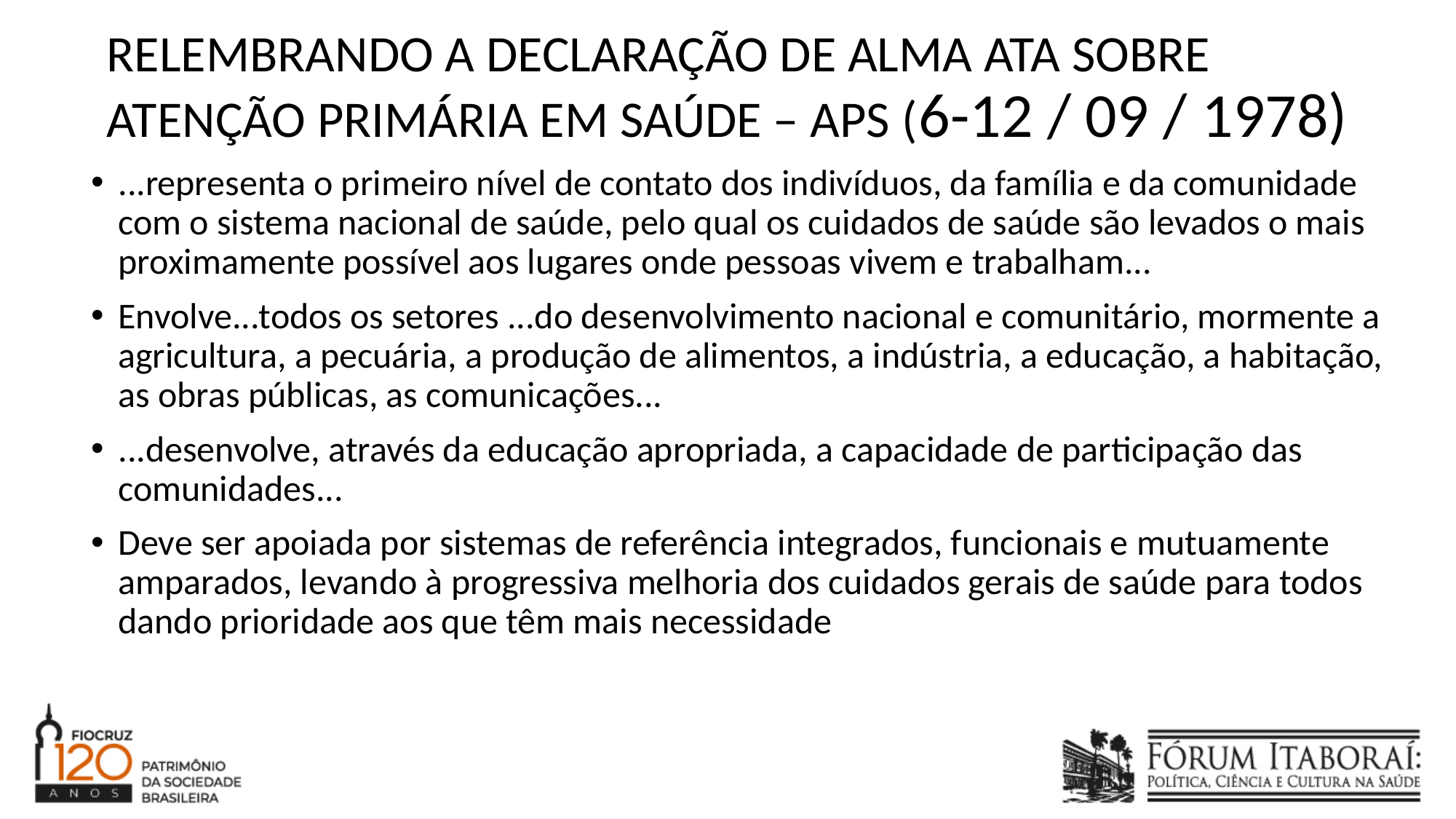

# RELEMBRANDO A DECLARAÇÃO DE ALMA ATA SOBRE ATENÇÃO PRIMÁRIA EM SAÚDE – APS (6-12 / 09 / 1978)
...representa o primeiro nível de contato dos indivíduos, da família e da comunidade com o sistema nacional de saúde, pelo qual os cuidados de saúde são levados o mais proximamente possível aos lugares onde pessoas vivem e trabalham...
Envolve...todos os setores ...do desenvolvimento nacional e comunitário, mormente a agricultura, a pecuária, a produção de alimentos, a indústria, a educação, a habitação, as obras públicas, as comunicações...
...desenvolve, através da educação apropriada, a capacidade de participação das comunidades...
Deve ser apoiada por sistemas de referência integrados, funcionais e mutuamente amparados, levando à progressiva melhoria dos cuidados gerais de saúde para todos dando prioridade aos que têm mais necessidade